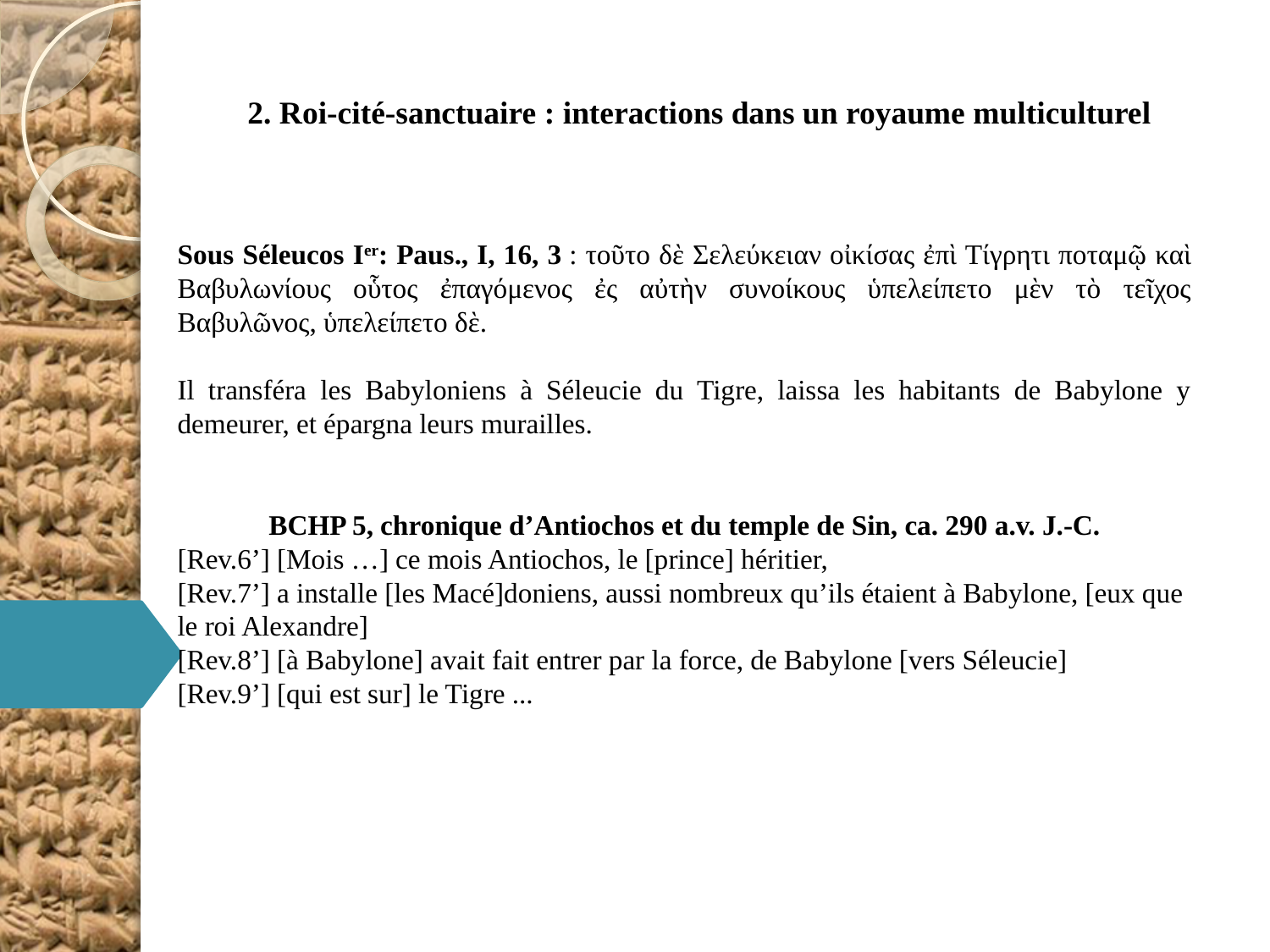

2. Roi-cité-sanctuaire : interactions dans un royaume multiculturel
Sous Séleucos Ier: Paus., I, 16, 3 : τοῦτο δὲ Σελεύκειαν οἰκίσας ἐπὶ Τίγρητι ποταμῷ καὶ Βαβυλωνίους οὗτος ἐπαγόμενος ἐς αὐτὴν συνοίκους ὑπελείπετο μὲν τὸ τεῖχος Βαβυλῶνος, ὑπελείπετο δὲ.

Il transféra les Babyloniens à Séleucie du Tigre, laissa les habitants de Babylone y demeurer, et épargna leurs murailles.

BCHP 5, chronique d’Antiochos et du temple de Sin, ca. 290 a.v. J.-C.
[Rev.6’] [Mois …] ce mois Antiochos, le [prince] héritier,
[Rev.7’] a installe [les Macé]doniens, aussi nombreux qu’ils étaient à Babylone, [eux que le roi Alexandre]
[Rev.8’] [à Babylone] avait fait entrer par la force, de Babylone [vers Séleucie]
[Rev.9’] [qui est sur] le Tigre ...